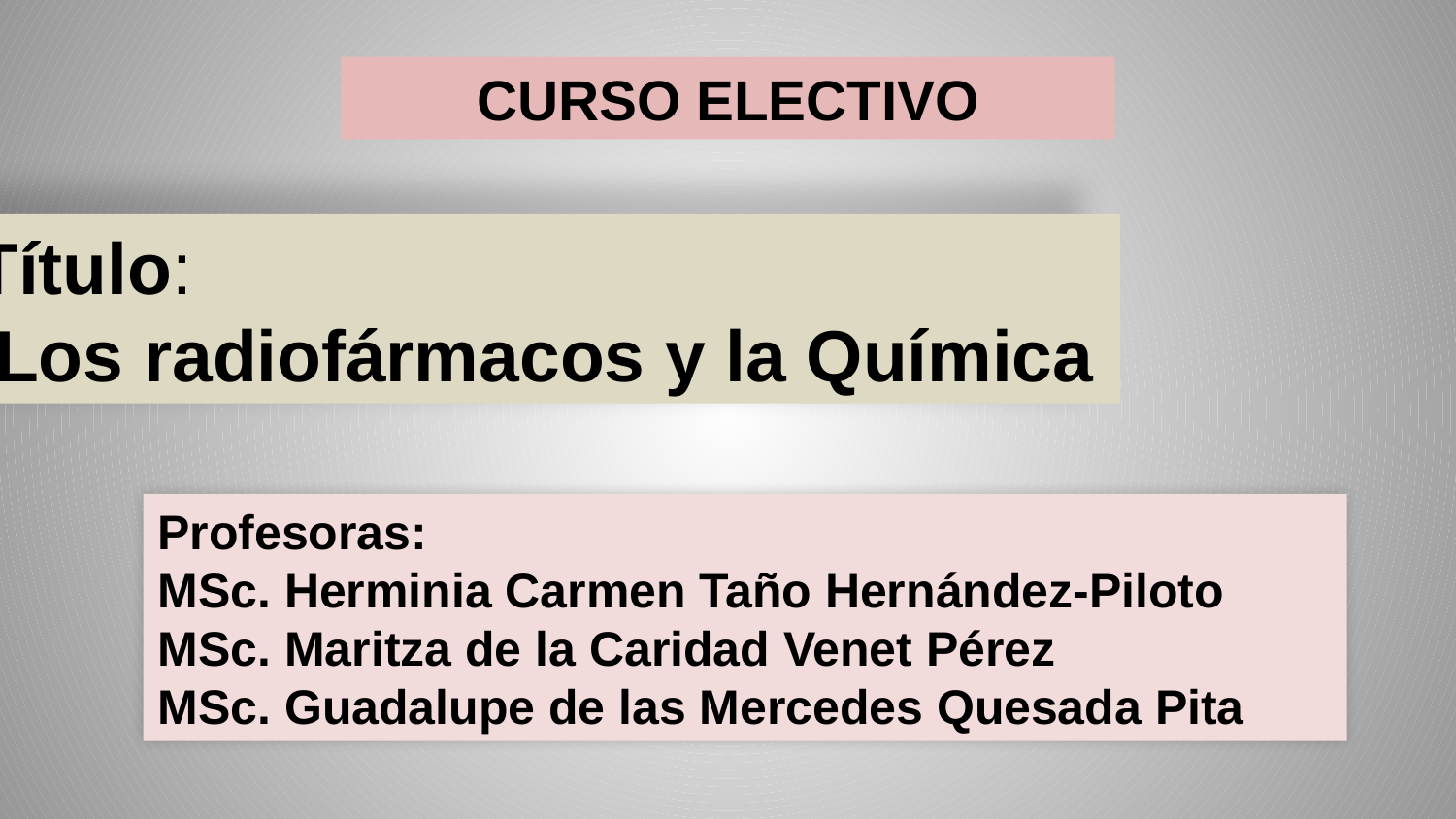

CURSO ELECTIVO
Título:
 Los radiofármacos y la Química
Profesoras:
MSc. Herminia Carmen Taño Hernández-Piloto
MSc. Maritza de la Caridad Venet Pérez
MSc. Guadalupe de las Mercedes Quesada Pita